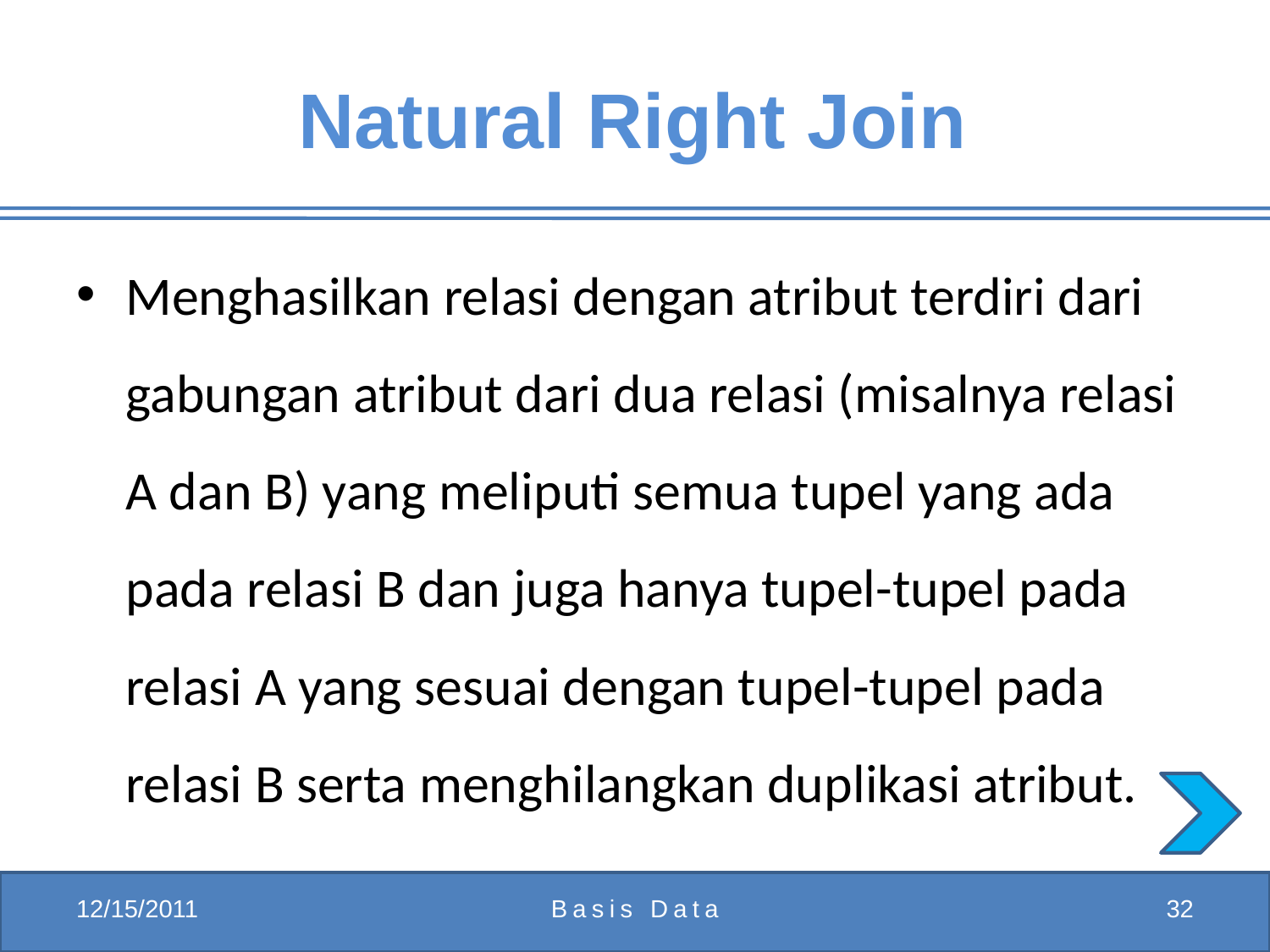

# Natural Right Join
Menghasilkan relasi dengan atribut terdiri dari gabungan atribut dari dua relasi (misalnya relasi A dan B) yang meliputi semua tupel yang ada pada relasi B dan juga hanya tupel-tupel pada relasi A yang sesuai dengan tupel-tupel pada relasi B serta menghilangkan duplikasi atribut.

12/15/2011
Basis Data
32